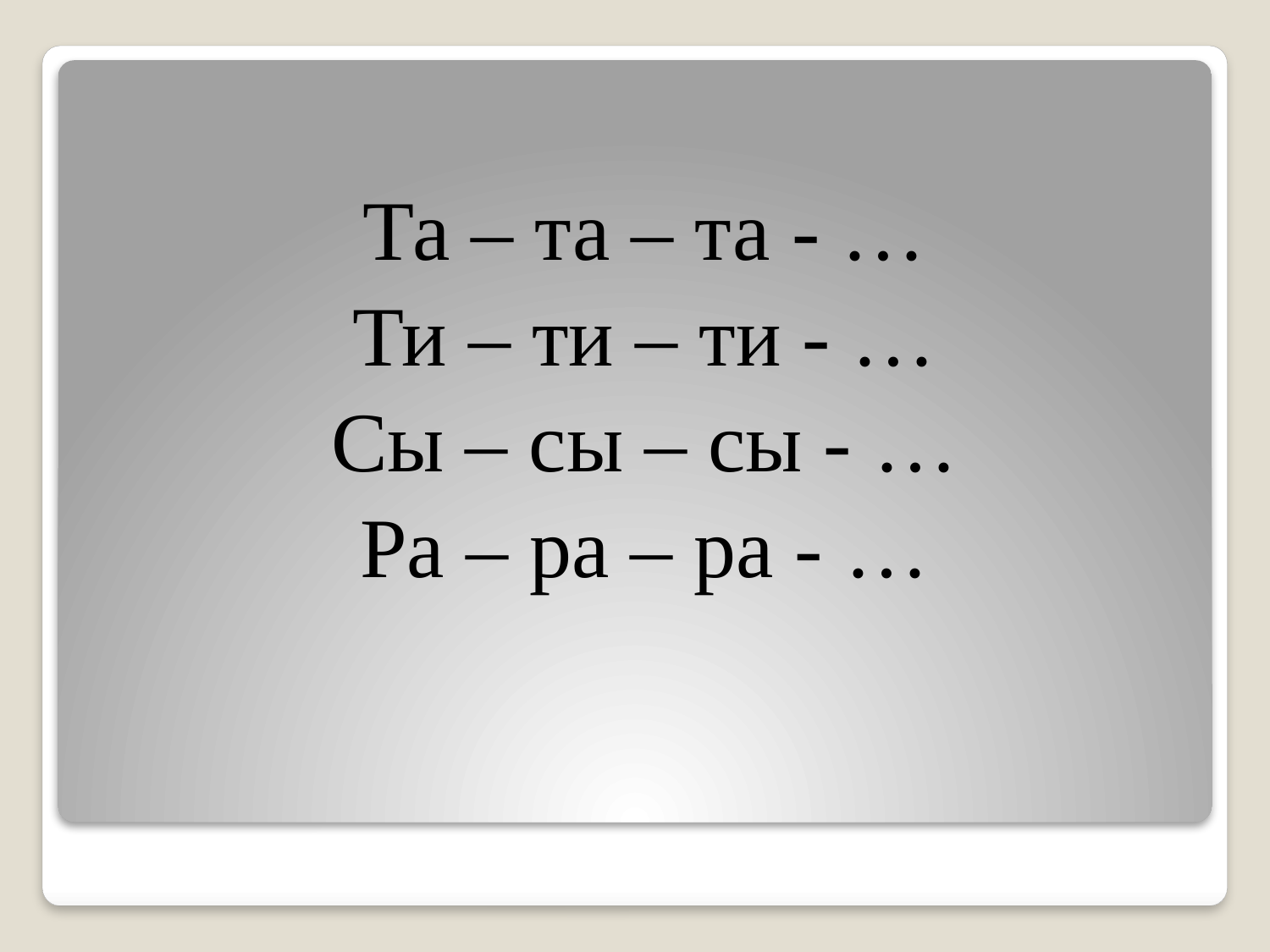

Та – та – та - …
Ти – ти – ти - …
Сы – сы – сы - …
Ра – ра – ра - …